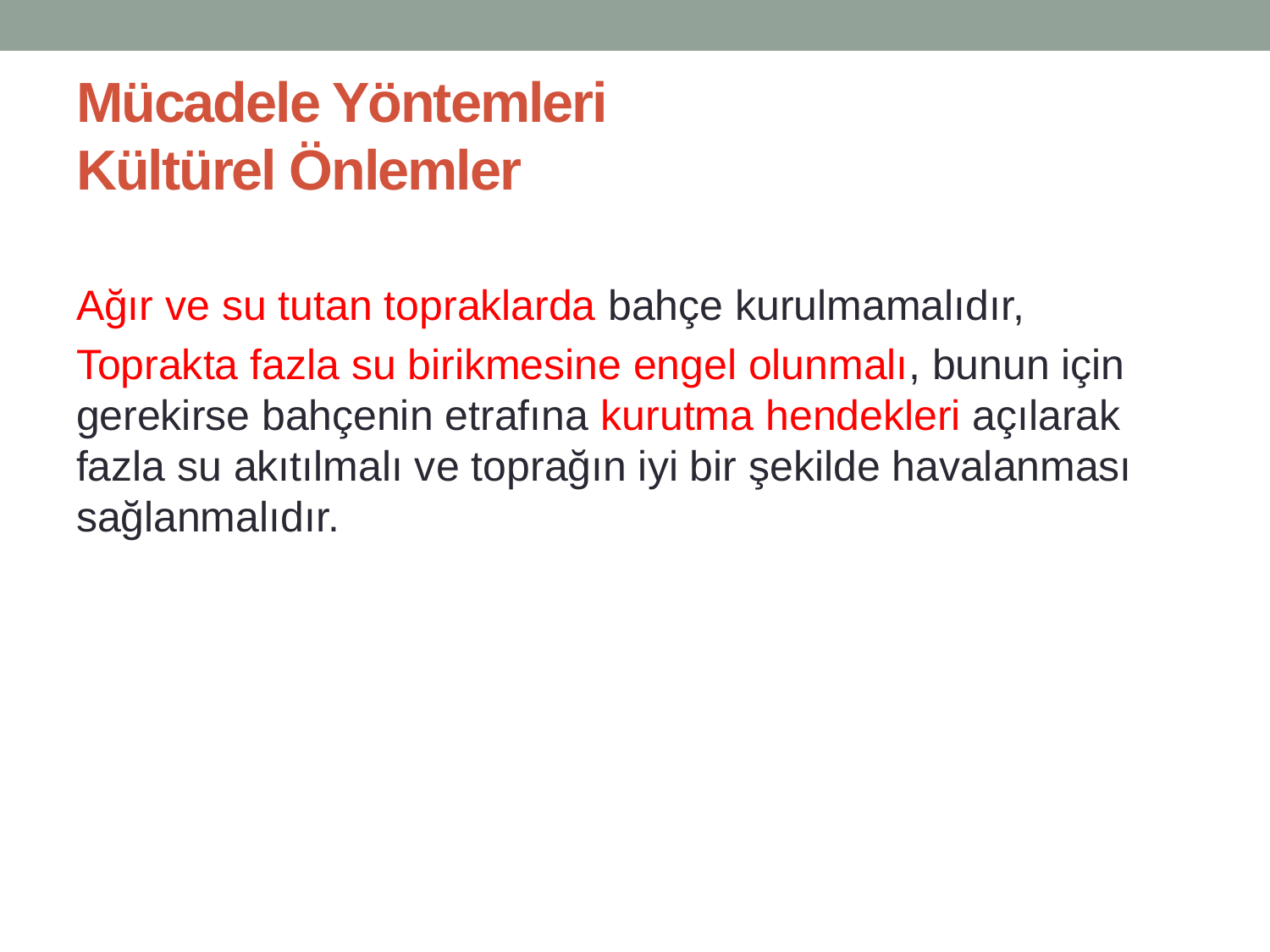

# Mücadele Yöntemleri Kültürel Önlemler
Ağır ve su tutan topraklarda bahçe kurulmamalıdır,
Toprakta fazla su birikmesine engel olunmalı, bunun için gerekirse bahçenin etrafına kurutma hendekleri açılarak fazla su akıtılmalı ve toprağın iyi bir şekilde havalanması sağlanmalıdır.